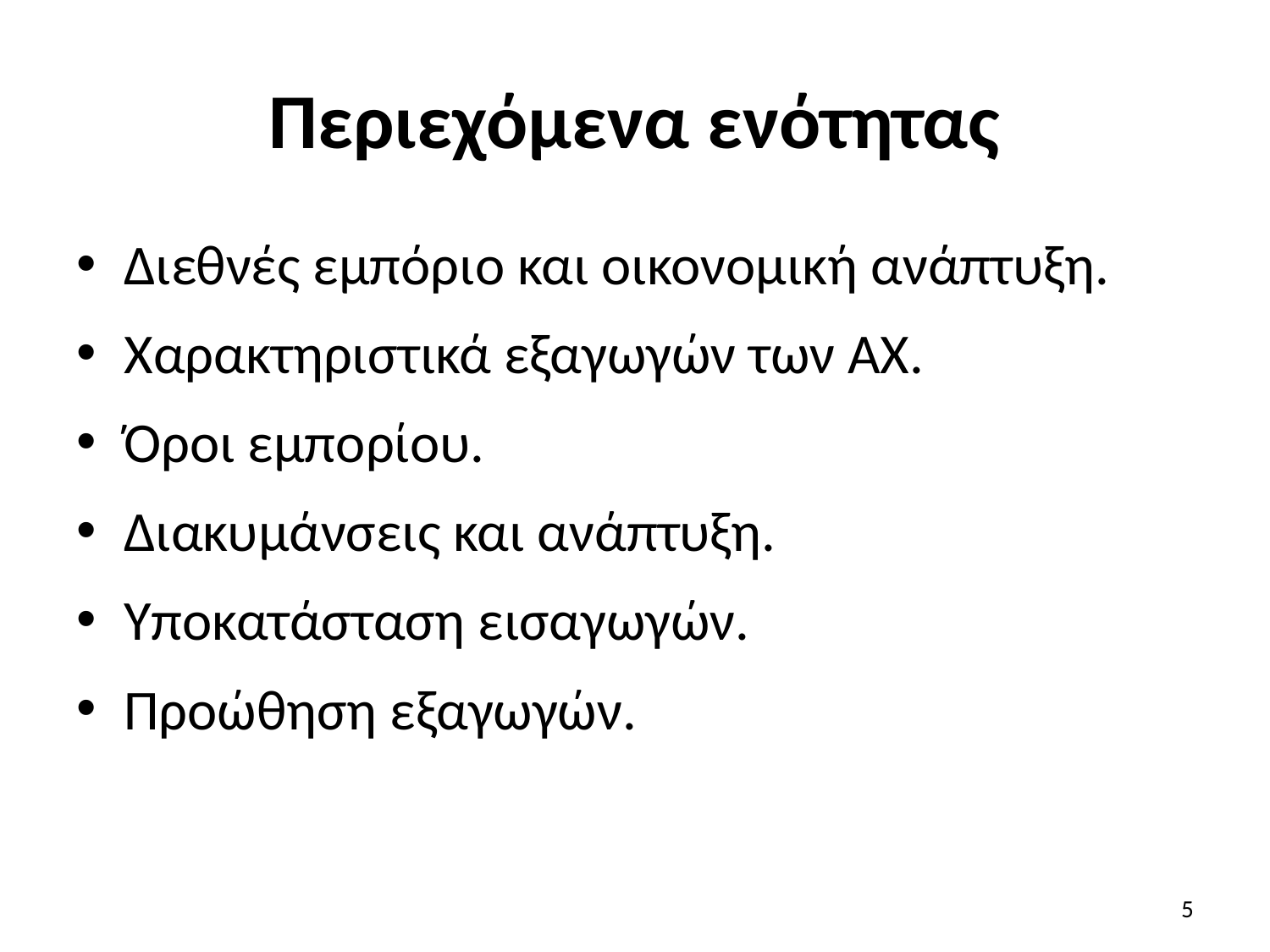

# Περιεχόμενα ενότητας
Διεθνές εμπόριο και οικονομική ανάπτυξη.
Χαρακτηριστικά εξαγωγών των ΑΧ.
Όροι εμπορίου.
Διακυμάνσεις και ανάπτυξη.
Υποκατάσταση εισαγωγών.
Προώθηση εξαγωγών.
5